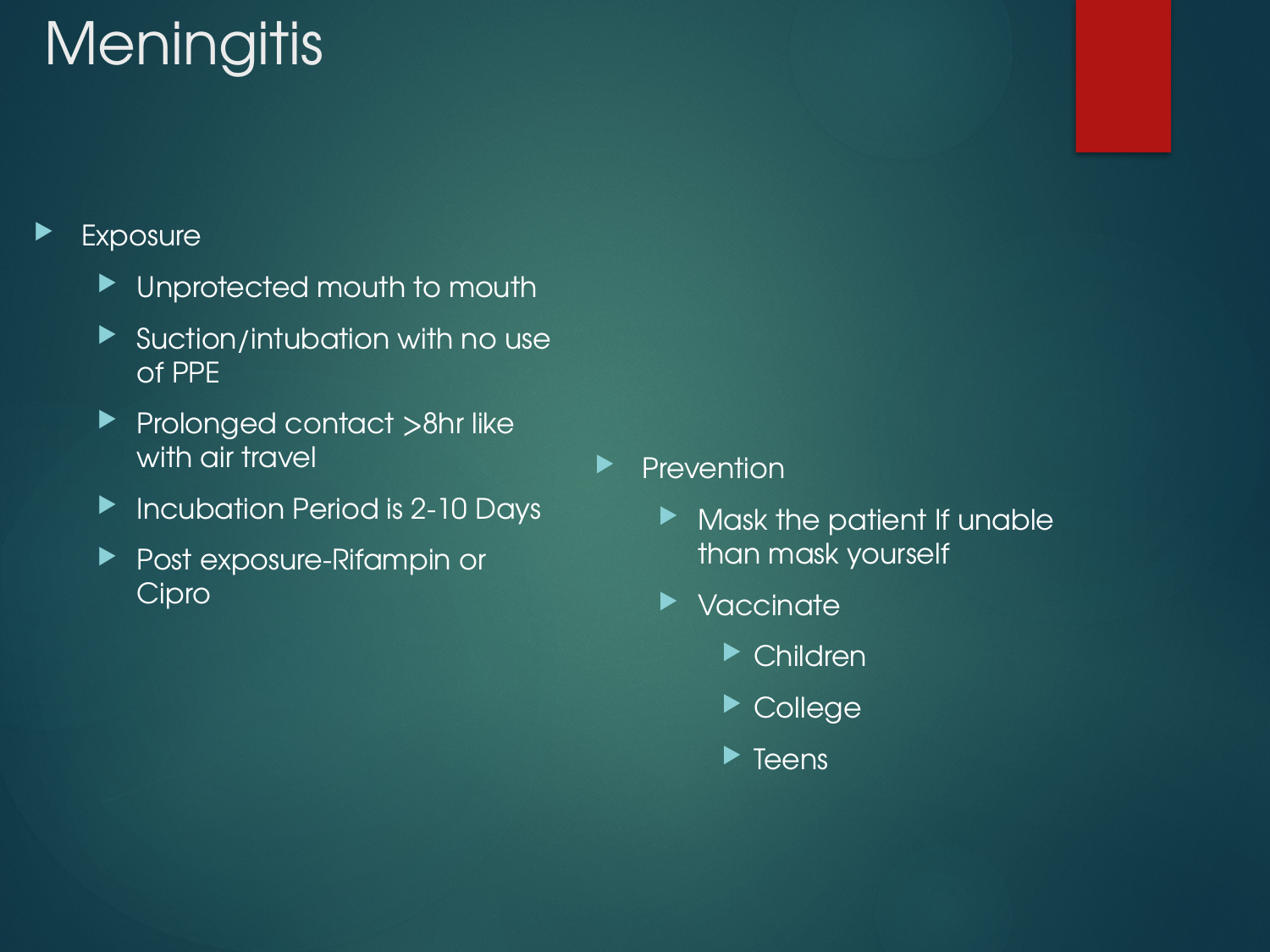

# Meningitis
Exposure
Unprotected mouth to mouth
Suction/intubation with no use of PPE
Prolonged contact >8hr like with air travel
Incubation Period is 2-10 Days
Post exposure-Rifampin or Cipro
Prevention
Mask the patient If unable than mask yourself
Vaccinate
Children
College
Teens